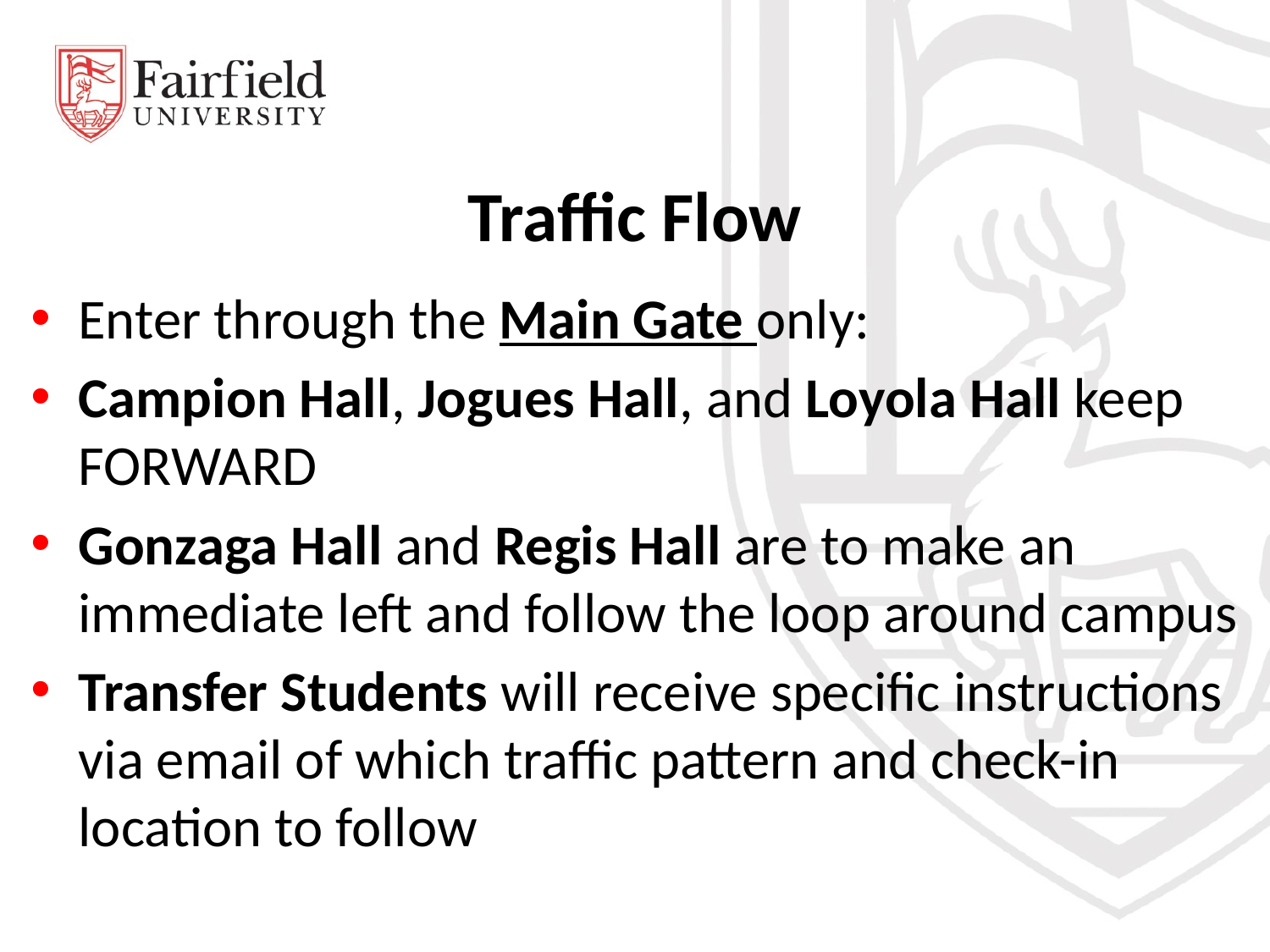

# Traffic Flow
Enter through the Main Gate only:
Campion Hall, Jogues Hall, and Loyola Hall keep FORWARD
Gonzaga Hall and Regis Hall are to make an immediate left and follow the loop around campus
Transfer Students will receive specific instructions via email of which traffic pattern and check-in location to follow